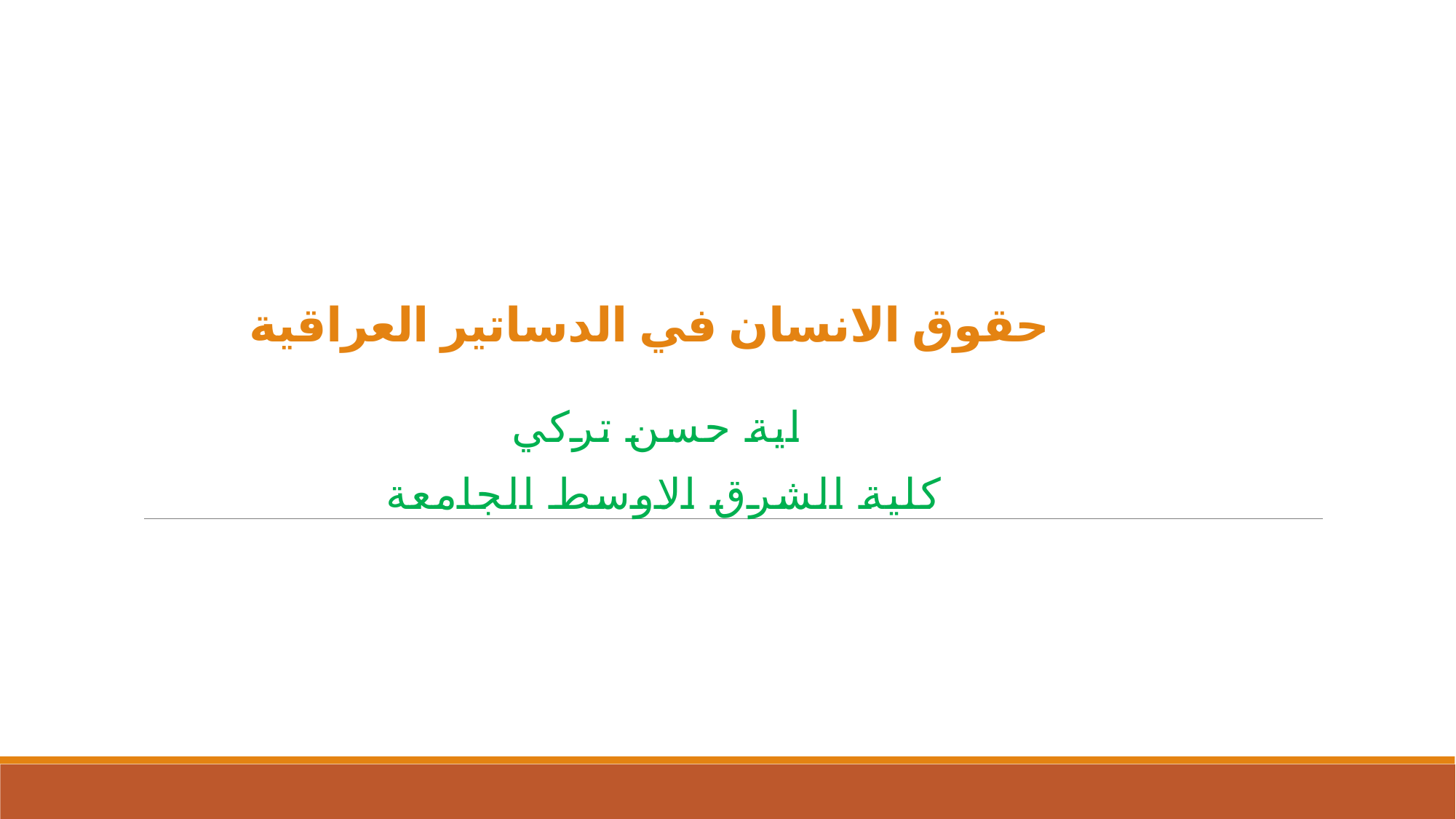

# حقوق الانسان في الدساتير العراقية
 اية حسن تركي
كلية الشرق الاوسط الجامعة